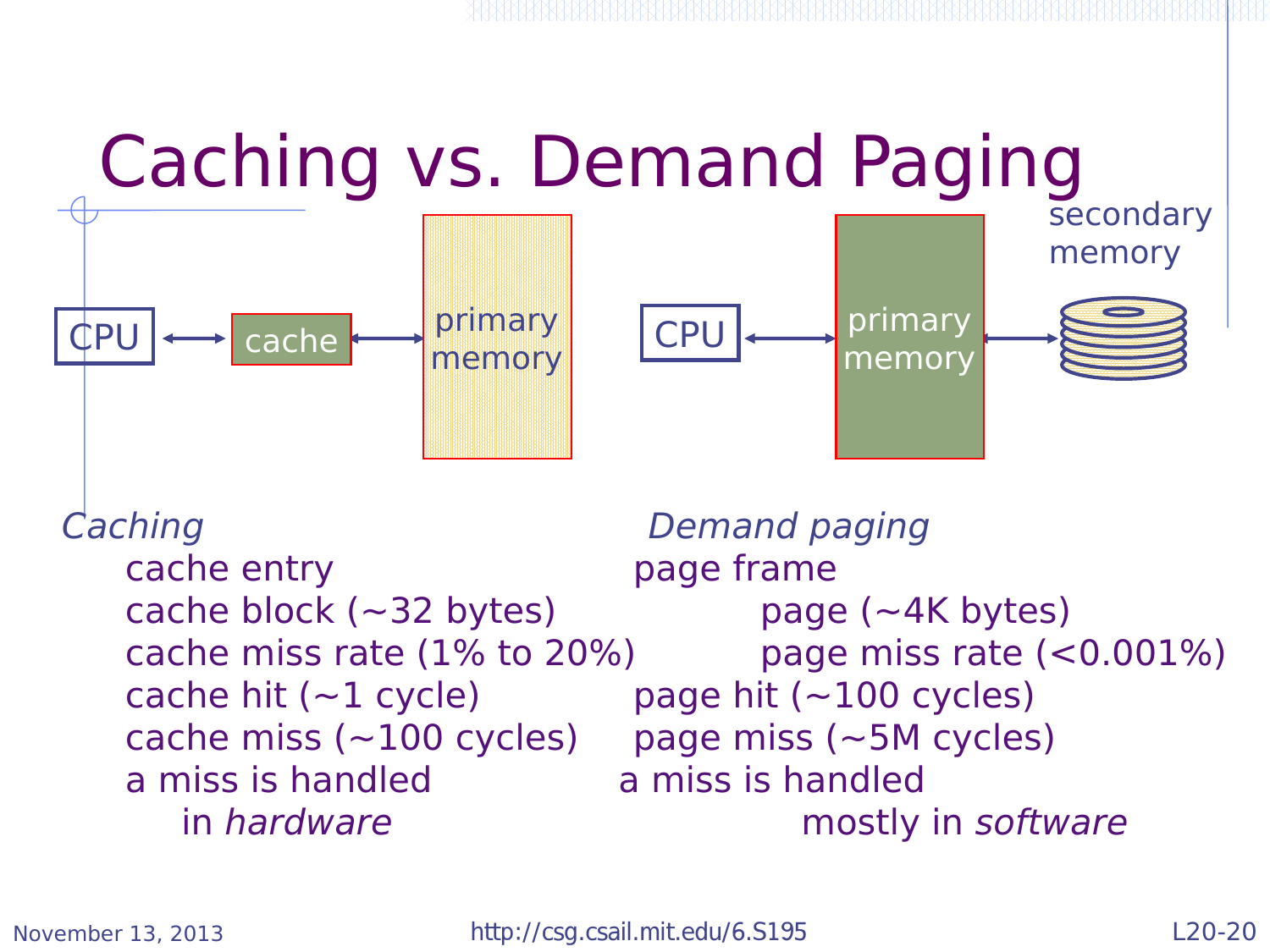

# Caching vs. Demand Paging
secondary
memory

primary
memory

primary
memory

CPU
CPU
cache

Caching			       Demand paging
cache entry			page frame
cache block (~32 bytes)		page (~4K bytes)
cache miss rate (1% to 20%)	page miss rate (<0.001%)
cache hit (~1 cycle)		page hit (~100 cycles)
cache miss (~100 cycles)	page miss (~5M cycles)
a miss is handled 	          a miss is handled
     in hardware		               mostly in software
November 13, 2013
http://csg.csail.mit.edu/6.S195
L20-20